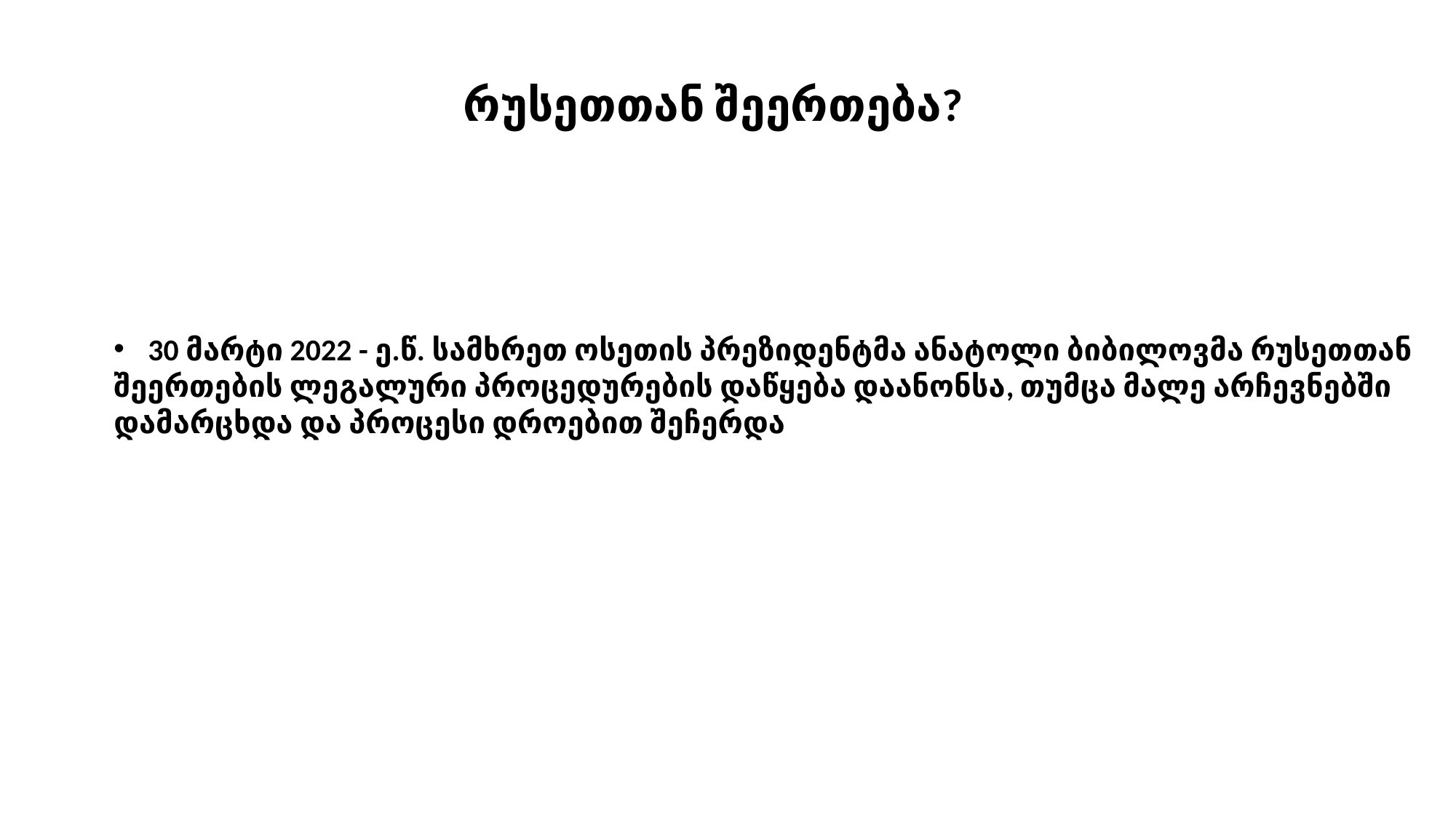

რუსეთთან შეერთება?
30 მარტი 2022 - ე.წ. სამხრეთ ოსეთის პრეზიდენტმა ანატოლი ბიბილოვმა რუსეთთან
შეერთების ლეგალური პროცედურების დაწყება დაანონსა, თუმცა მალე არჩევნებში
დამარცხდა და პროცესი დროებით შეჩერდა